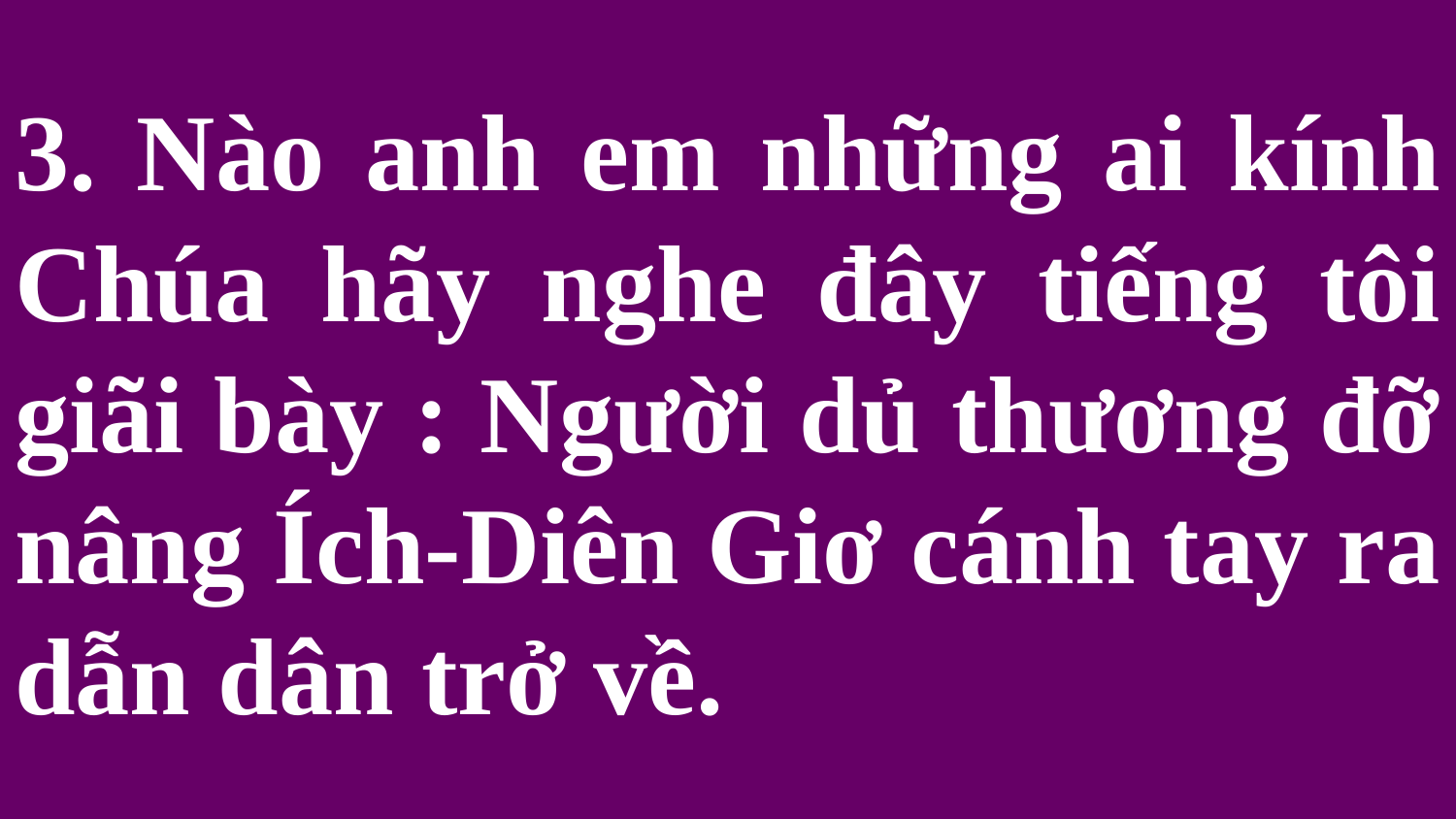

# 3. Nào anh em những ai kính Chúa hãy nghe đây tiếng tôi giãi bày : Người dủ thương đỡ nâng Ích-Diên Giơ cánh tay ra dẫn dân trở về.